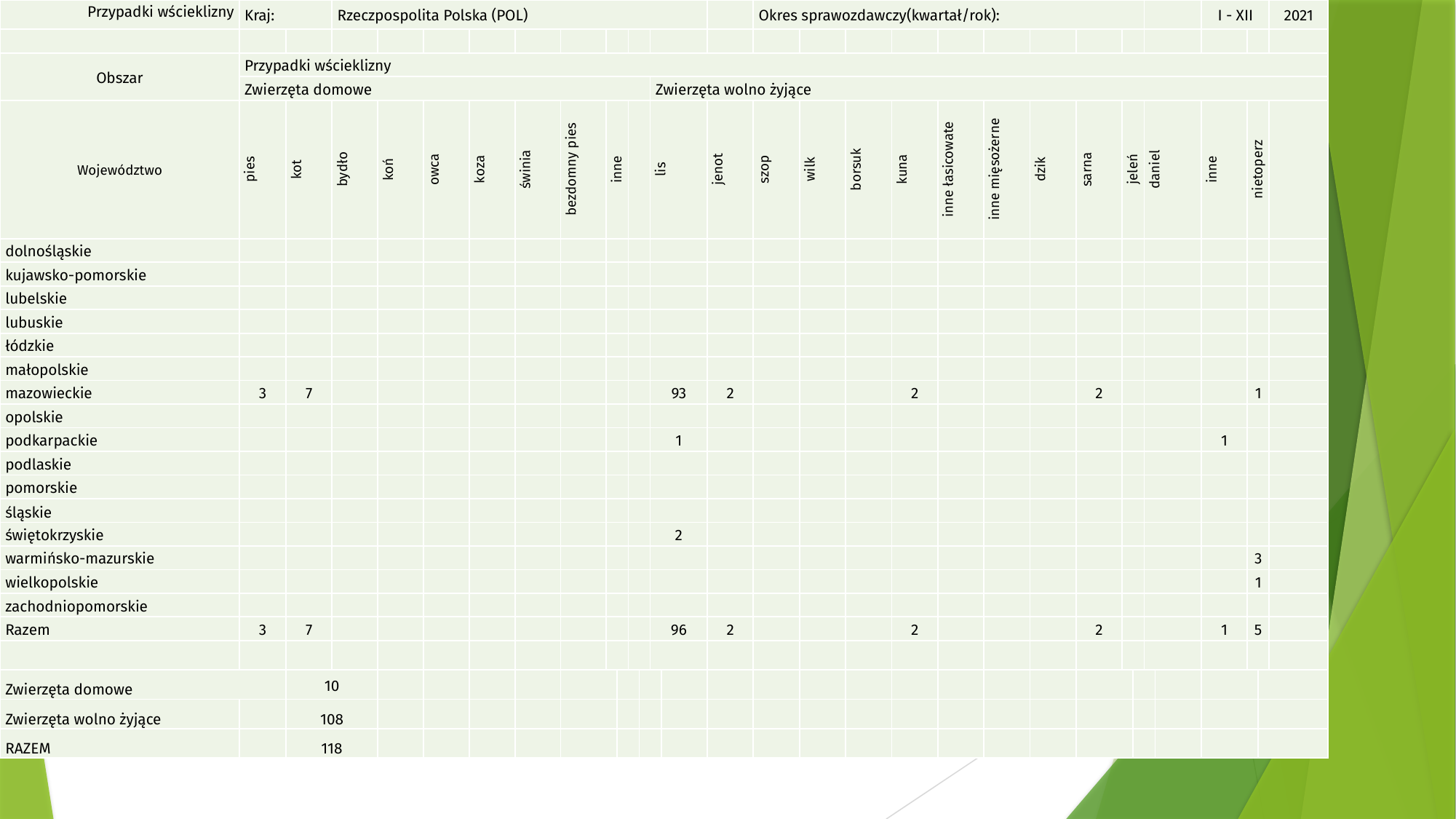

| Przypadki wścieklizny | Kraj: |  | Rzeczpospolita Polska (POL) |  |  |  |  |  |  |  |  |  |  |  |  | Okres sprawozdawczy(kwartał/rok): |  |  |  |  |  |  |  |  |  |  |  | I - XII |  |  | 2021 |
| --- | --- | --- | --- | --- | --- | --- | --- | --- | --- | --- | --- | --- | --- | --- | --- | --- | --- | --- | --- | --- | --- | --- | --- | --- | --- | --- | --- | --- | --- | --- | --- |
|  |  |  |  |  |  |  |  |  |  |  |  |  |  |  |  |  |  |  |  |  |  |  |  |  |  |  |  |  |  |  |  |
| Obszar | Przypadki wścieklizny |  |  |  |  |  |  |  |  |  |  |  |  |  |  |  |  |  |  |  |  |  |  |  |  |  |  |  |  |  |  |
|  | Zwierzęta domowe |  |  |  |  |  |  |  |  |  |  |  | Zwierzęta wolno żyjące |  |  |  |  |  |  |  |  |  |  |  |  |  |  |  |  |  |  |
| Województwo | pies | kot | bydło | koń | owca | koza | świnia | bezdomny pies | inne |  |  |  | lis |  | jenot | szop | wilk | borsuk | kuna | inne łasicowate | inne mięsożerne | dzik | sarna | jeleń |  | daniel |  | inne | nietoperz |  |  |
| dolnośląskie |  |  |  |  |  |  |  |  |  |  |  |  |  |  |  |  |  |  |  |  |  |  |  |  |  |  |  |  |  |  |  |
| kujawsko-pomorskie |  |  |  |  |  |  |  |  |  |  |  |  |  |  |  |  |  |  |  |  |  |  |  |  |  |  |  |  |  |  |  |
| lubelskie |  |  |  |  |  |  |  |  |  |  |  |  |  |  |  |  |  |  |  |  |  |  |  |  |  |  |  |  |  |  |  |
| lubuskie |  |  |  |  |  |  |  |  |  |  |  |  |  |  |  |  |  |  |  |  |  |  |  |  |  |  |  |  |  |  |  |
| łódzkie |  |  |  |  |  |  |  |  |  |  |  |  |  |  |  |  |  |  |  |  |  |  |  |  |  |  |  |  |  |  |  |
| małopolskie |  |  |  |  |  |  |  |  |  |  |  |  |  |  |  |  |  |  |  |  |  |  |  |  |  |  |  |  |  |  |  |
| mazowieckie | 3 | 7 |  |  |  |  |  |  |  |  |  |  | 93 |  | 2 |  |  |  | 2 |  |  |  | 2 |  |  |  |  |  | 1 |  |  |
| opolskie |  |  |  |  |  |  |  |  |  |  |  |  |  |  |  |  |  |  |  |  |  |  |  |  |  |  |  |  |  |  |  |
| podkarpackie |  |  |  |  |  |  |  |  |  |  |  |  | 1 |  |  |  |  |  |  |  |  |  |  |  |  |  |  | 1 |  |  |  |
| podlaskie |  |  |  |  |  |  |  |  |  |  |  |  |  |  |  |  |  |  |  |  |  |  |  |  |  |  |  |  |  |  |  |
| pomorskie |  |  |  |  |  |  |  |  |  |  |  |  |  |  |  |  |  |  |  |  |  |  |  |  |  |  |  |  |  |  |  |
| śląskie |  |  |  |  |  |  |  |  |  |  |  |  |  |  |  |  |  |  |  |  |  |  |  |  |  |  |  |  |  |  |  |
| świętokrzyskie |  |  |  |  |  |  |  |  |  |  |  |  | 2 |  |  |  |  |  |  |  |  |  |  |  |  |  |  |  |  |  |  |
| warmińsko-mazurskie |  |  |  |  |  |  |  |  |  |  |  |  |  |  |  |  |  |  |  |  |  |  |  |  |  |  |  |  | 3 |  |  |
| wielkopolskie |  |  |  |  |  |  |  |  |  |  |  |  |  |  |  |  |  |  |  |  |  |  |  |  |  |  |  |  | 1 |  |  |
| zachodniopomorskie |  |  |  |  |  |  |  |  |  |  |  |  |  |  |  |  |  |  |  |  |  |  |  |  |  |  |  |  |  |  |  |
| Razem | 3 | 7 |  |  |  |  |  |  |  |  |  |  | 96 |  | 2 |  |  |  | 2 |  |  |  | 2 |  |  |  |  | 1 | 5 |  |  |
|  |  |  |  |  |  |  |  |  |  |  |  |  |  |  |  |  |  |  |  |  |  |  |  |  |  |  |  |  |  |  |  |
| Zwierzęta domowe |  | 10 |  |  |  |  |  |  |  |  |  |  |  |  |  |  |  |  |  |  |  |  |  |  |  |  |  |  |  |  |  |
| Zwierzęta wolno żyjące |  | 108 |  |  |  |  |  |  |  |  |  |  |  |  |  |  |  |  |  |  |  |  |  |  |  |  |  |  |  |  |  |
| RAZEM |  | 118 |  |  |  |  |  |  |  |  |  |  |  |  |  |  |  |  |  |  |  |  |  |  |  |  |  |  |  |  |  |